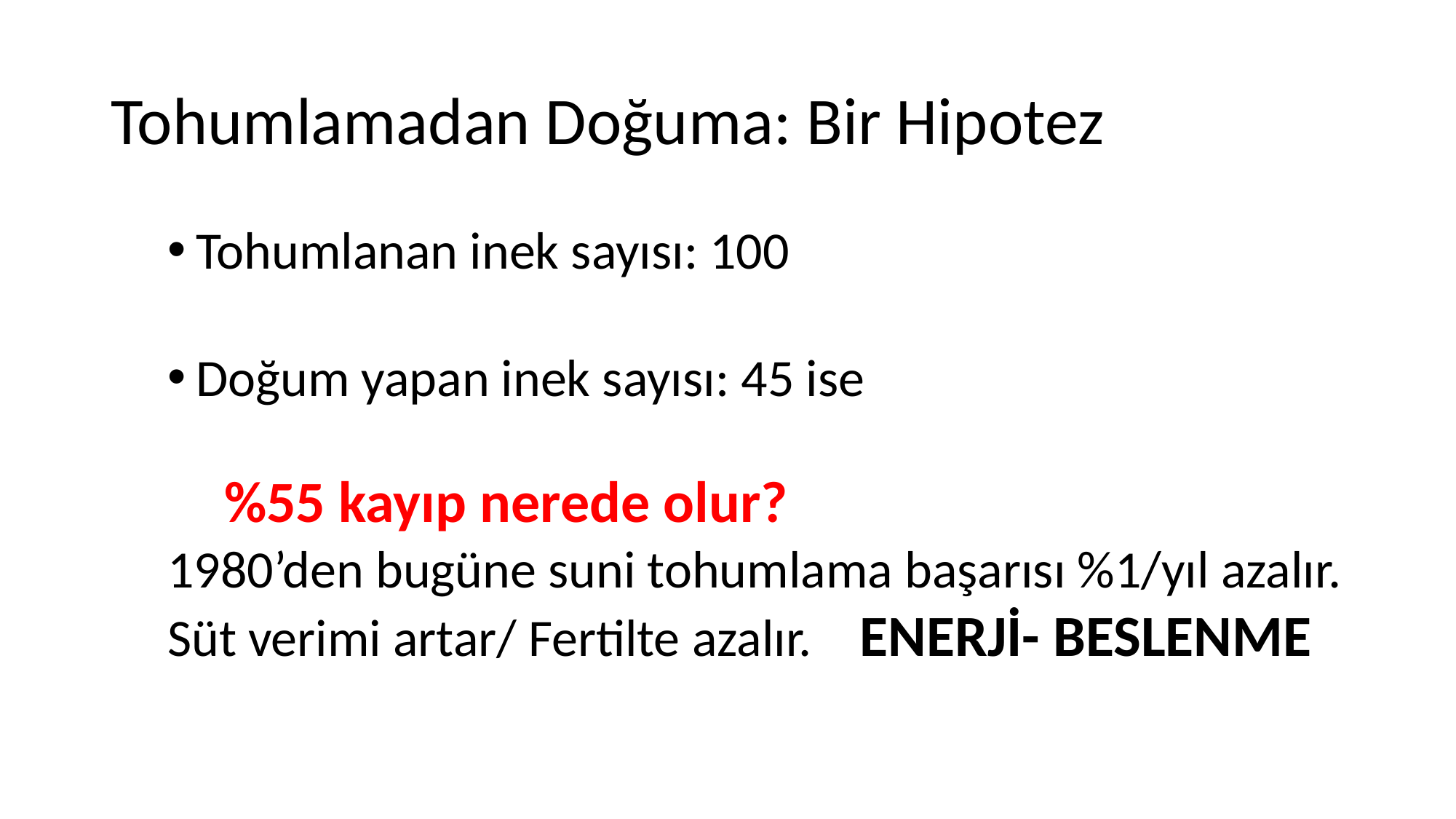

# Tohumlamadan Doğuma: Bir Hipotez
Tohumlanan inek sayısı: 100

Doğum yapan inek sayısı: 45 ise

%55 kayıp nerede olur?
1980’den bugüne suni tohumlama başarısı %1/yıl azalır.
Süt verimi artar/ Fertilte azalır.    ENERJİ- BESLENME